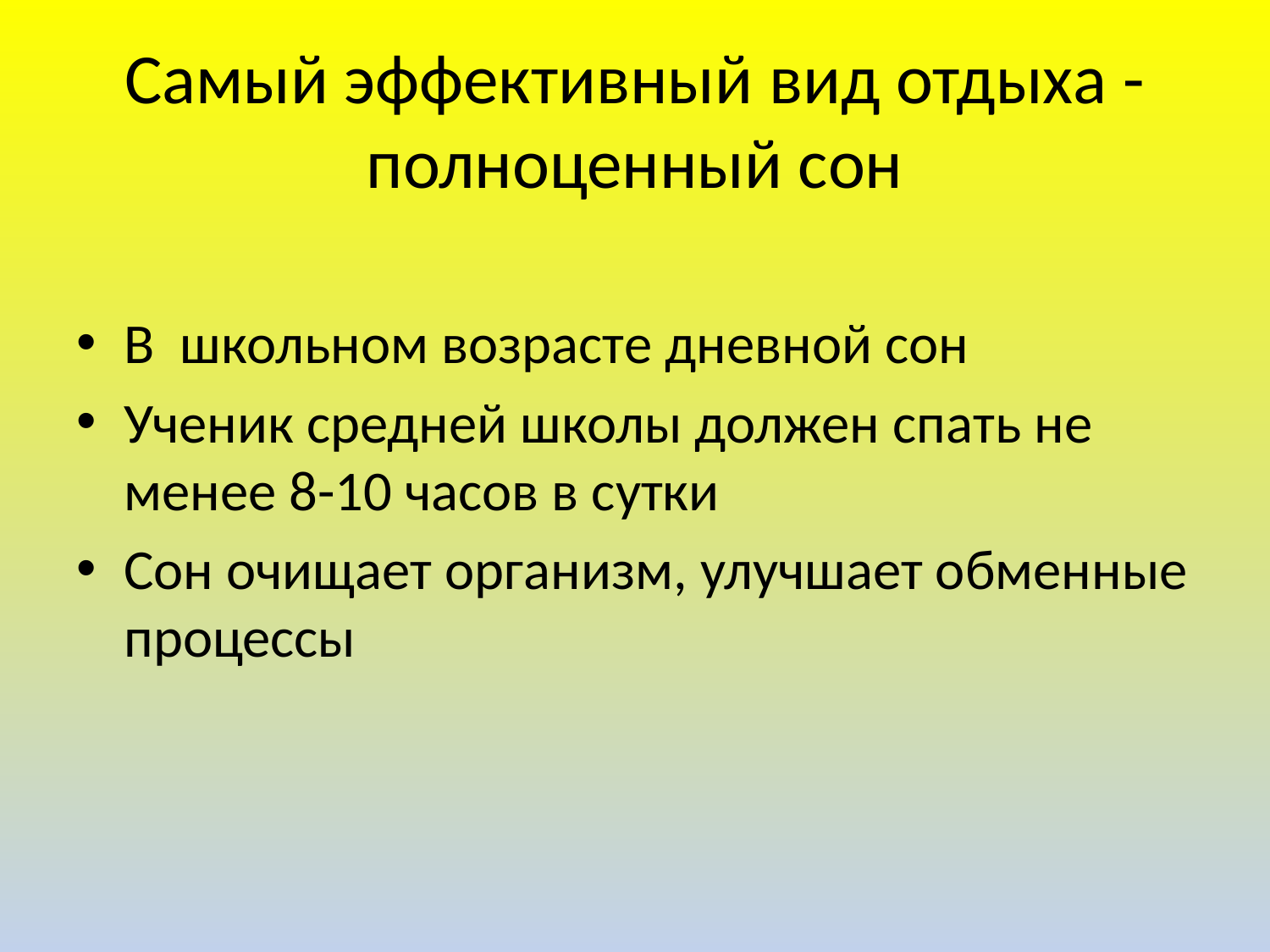

# Самый эффективный вид отдыха - полноценный сон

В  школьном возрасте дневной сон
Ученик средней школы должен спать не менее 8-10 часов в сутки
Сон очищает организм, улучшает обменные процессы